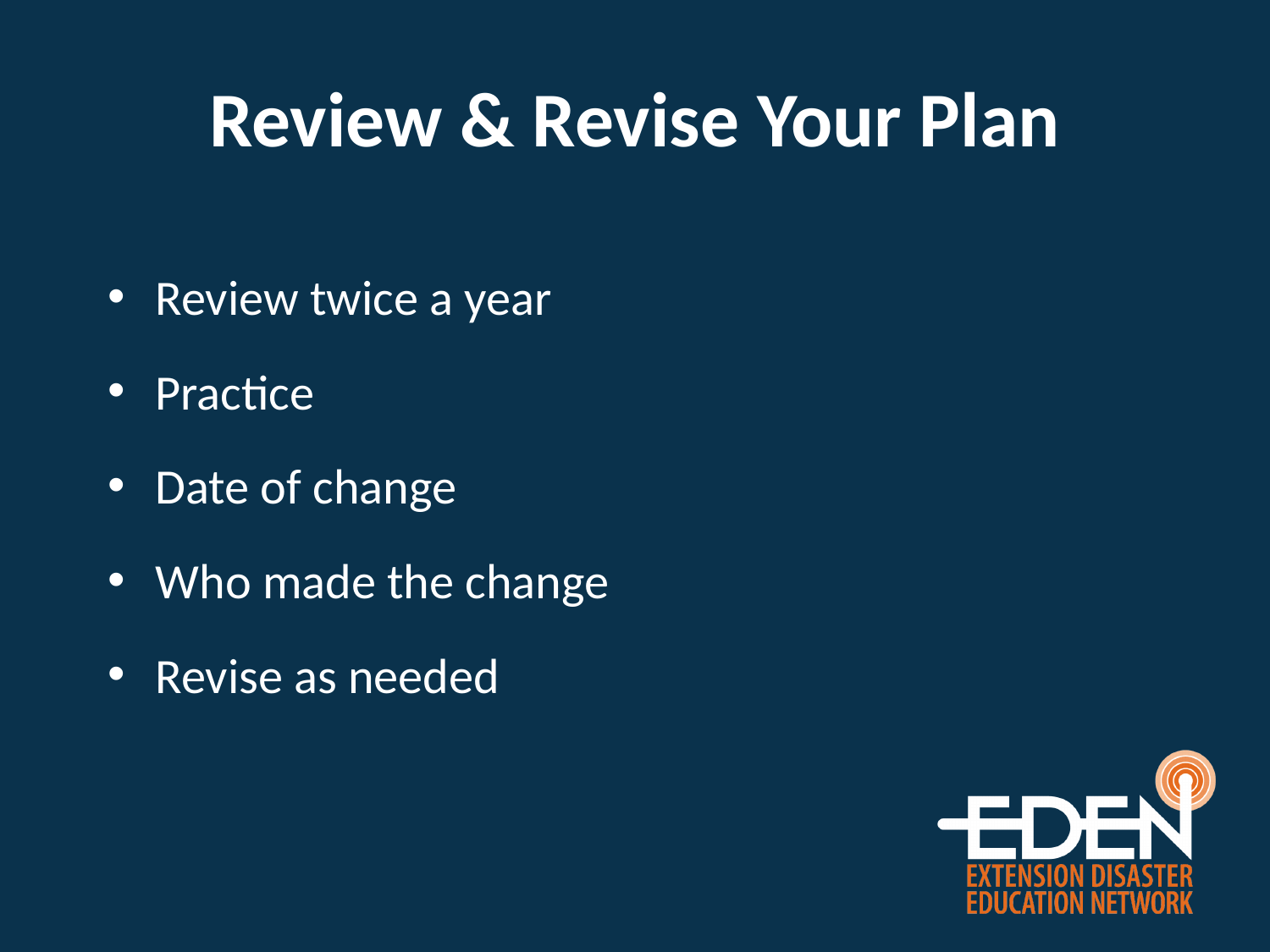

# Review & Revise Your Plan
Review twice a year
Practice
Date of change
Who made the change
Revise as needed